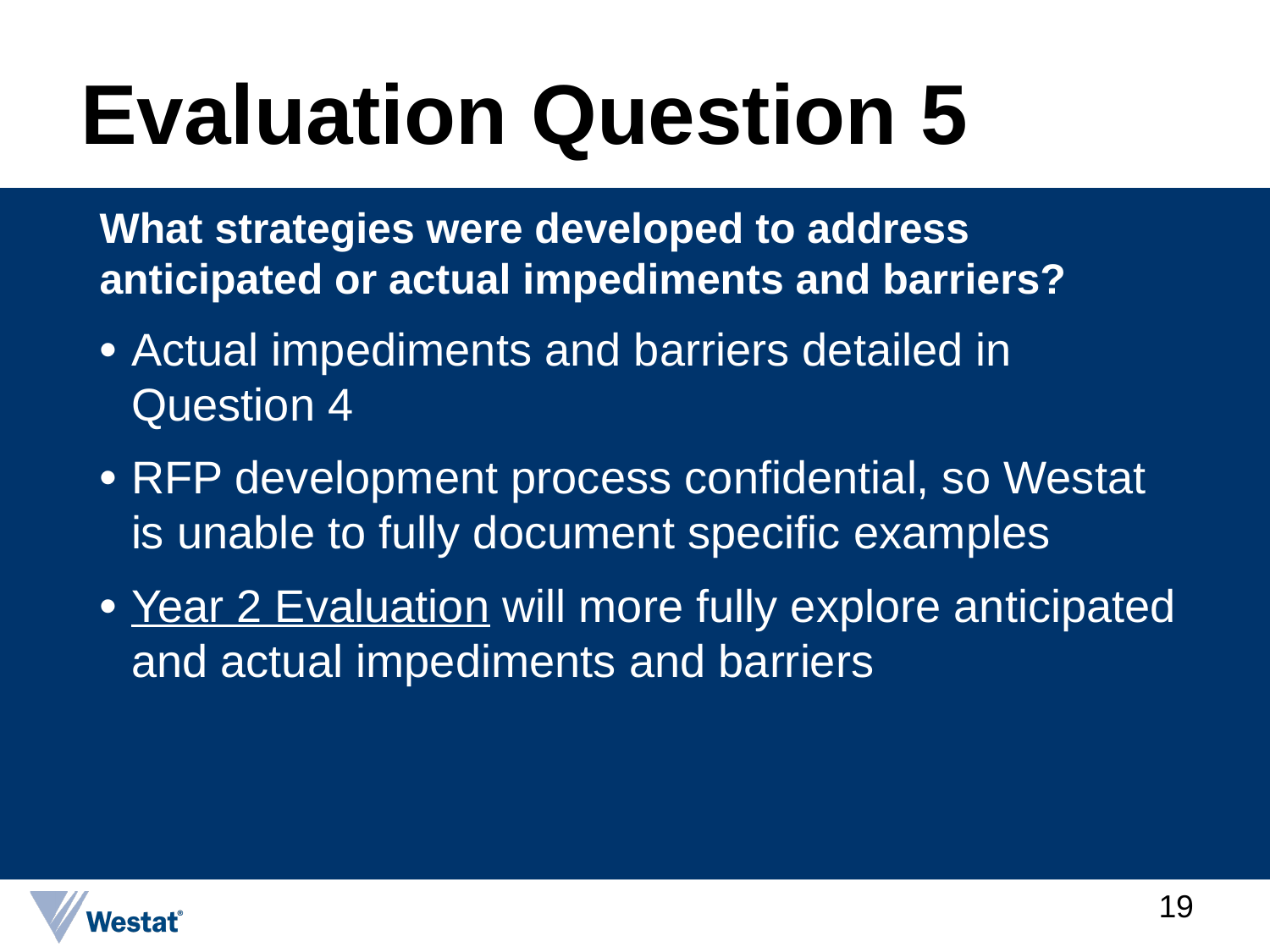

# Evaluation Question 5
What strategies were developed to address anticipated or actual impediments and barriers?
Actual impediments and barriers detailed in Question 4
RFP development process confidential, so Westat is unable to fully document specific examples
Year 2 Evaluation will more fully explore anticipated and actual impediments and barriers
19